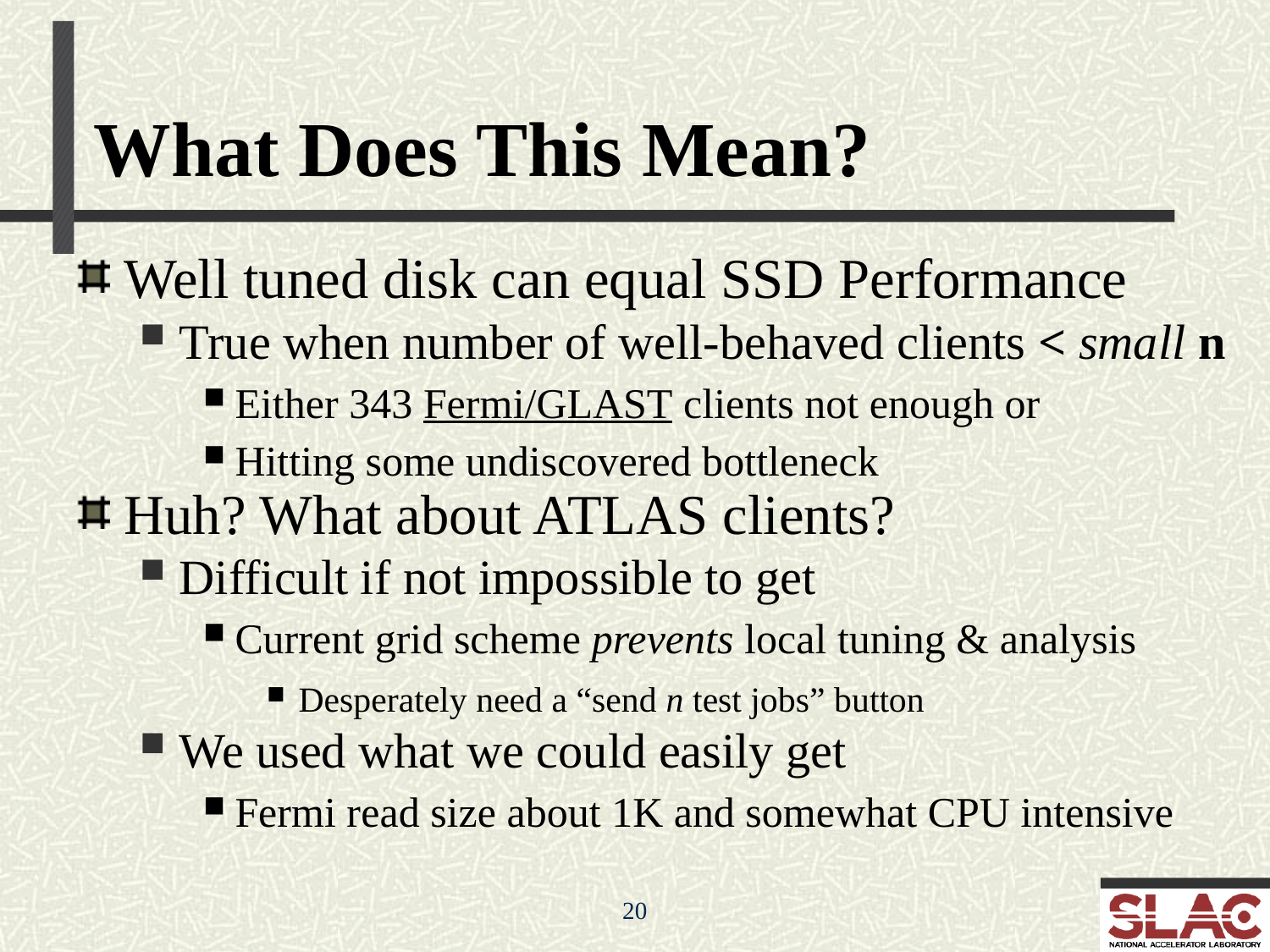

What Does This Mean?
Well tuned disk can equal SSD Performance
True when number of well-behaved clients < small n
Either 343 Fermi/GLAST clients not enough or
Hitting some undiscovered bottleneck
Huh? What about ATLAS clients?
Difficult if not impossible to get
Current grid scheme prevents local tuning & analysis
Desperately need a “send n test jobs” button
We used what we could easily get
Fermi read size about 1K and somewhat CPU intensive

20